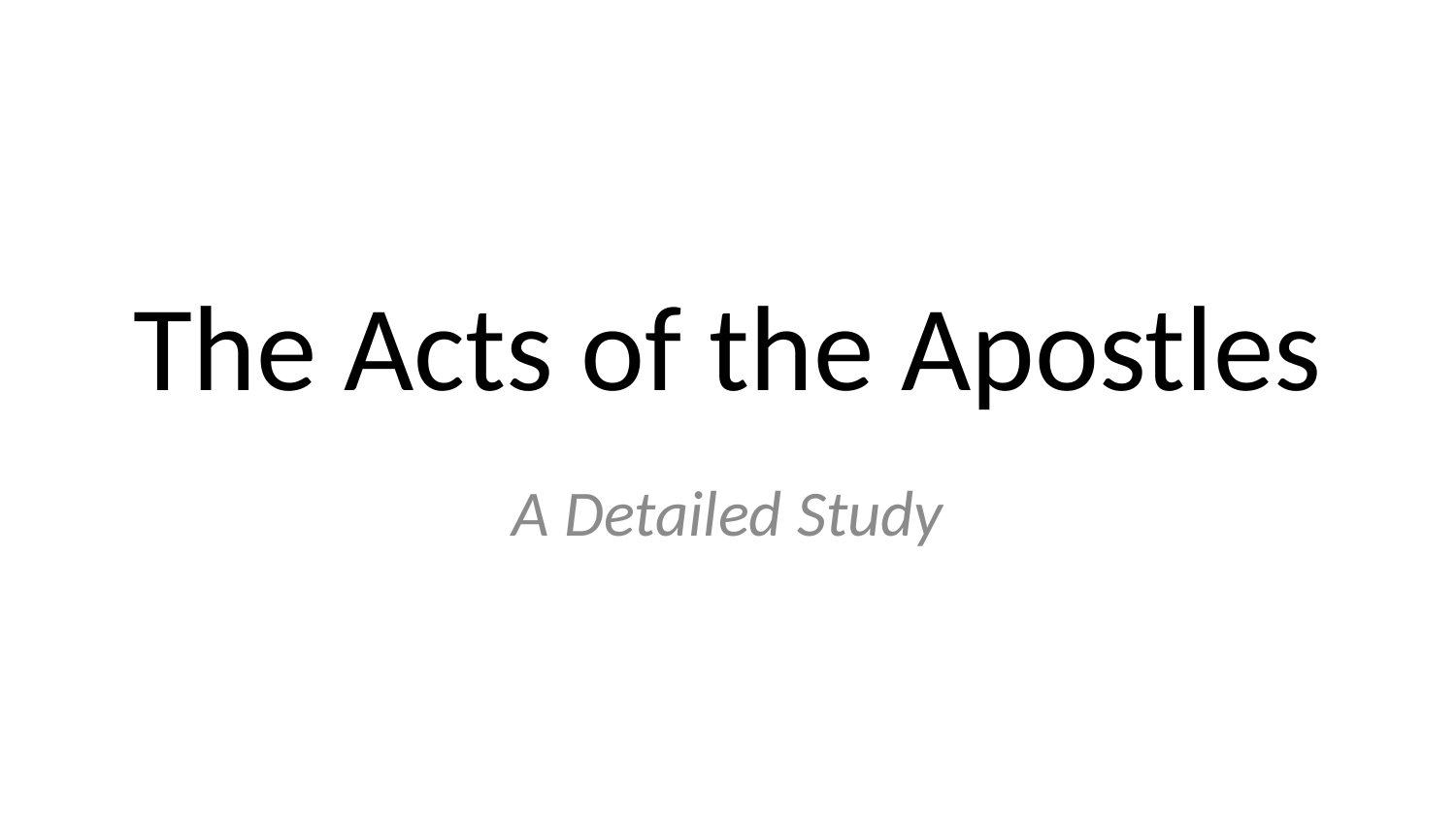

# The Acts of the Apostles
A Detailed Study